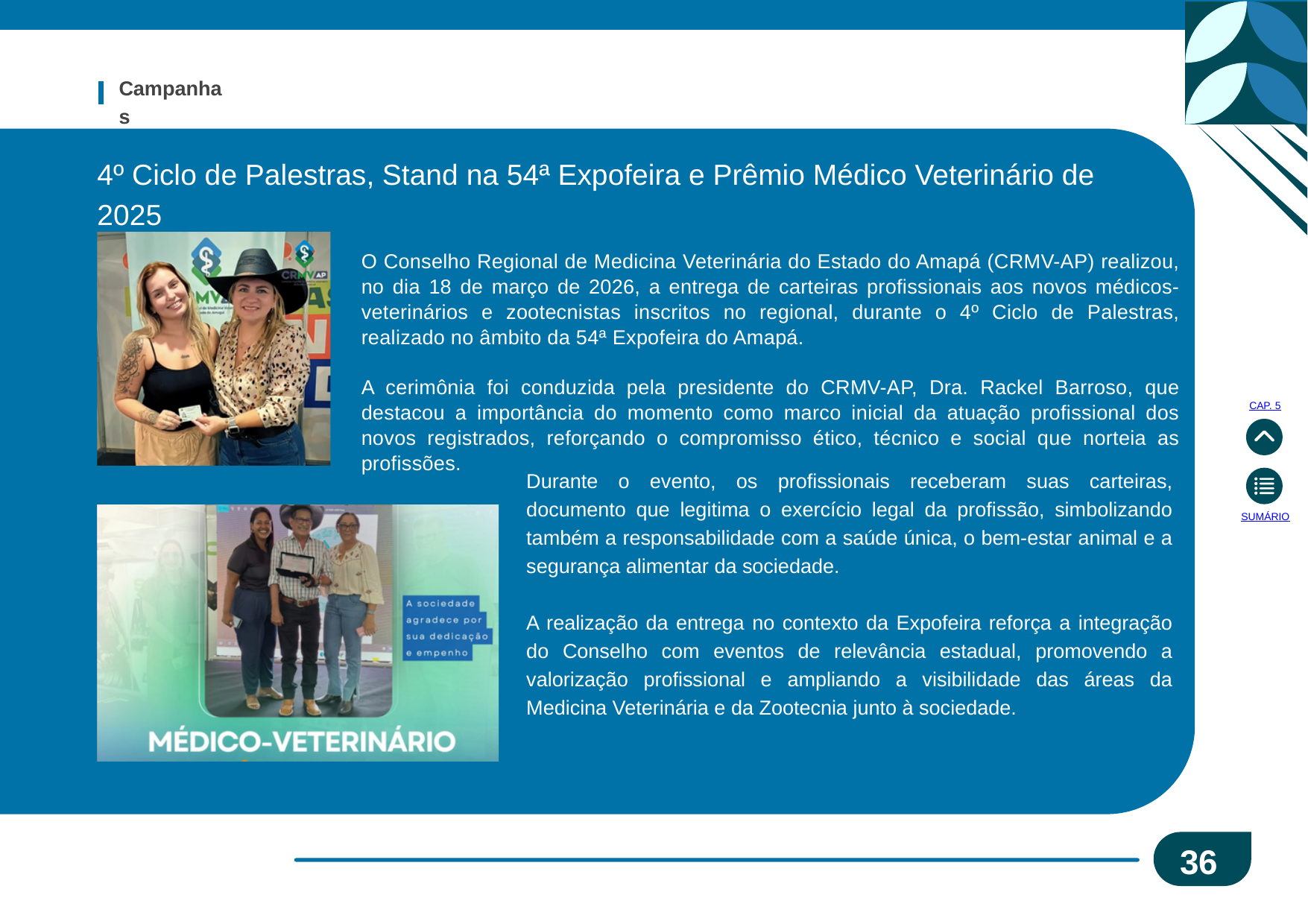

Campanhas

4º Ciclo de Palestras, Stand na 54ª Expofeira e Prêmio Médico Veterinário de 2025

O Conselho Regional de Medicina Veterinária do Estado do Amapá (CRMV-AP) realizou, no dia 18 de março de 2026, a entrega de carteiras profissionais aos novos médicos-veterinários e zootecnistas inscritos no regional, durante o 4º Ciclo de Palestras, realizado no âmbito da 54ª Expofeira do Amapá.

A cerimônia foi conduzida pela presidente do CRMV-AP, Dra. Rackel Barroso, que destacou a importância do momento como marco inicial da atuação profissional dos novos registrados, reforçando o compromisso ético, técnico e social que norteia as profissões.

CAP. 5

Durante o evento, os profissionais receberam suas carteiras, documento que legitima o exercício legal da profissão, simbolizando também a responsabilidade com a saúde única, o bem-estar animal e a segurança alimentar da sociedade.

A realização da entrega no contexto da Expofeira reforça a integração do Conselho com eventos de relevância estadual, promovendo a valorização profissional e ampliando a visibilidade das áreas da Medicina Veterinária e da Zootecnia junto à sociedade.

SUMÁRIO

36